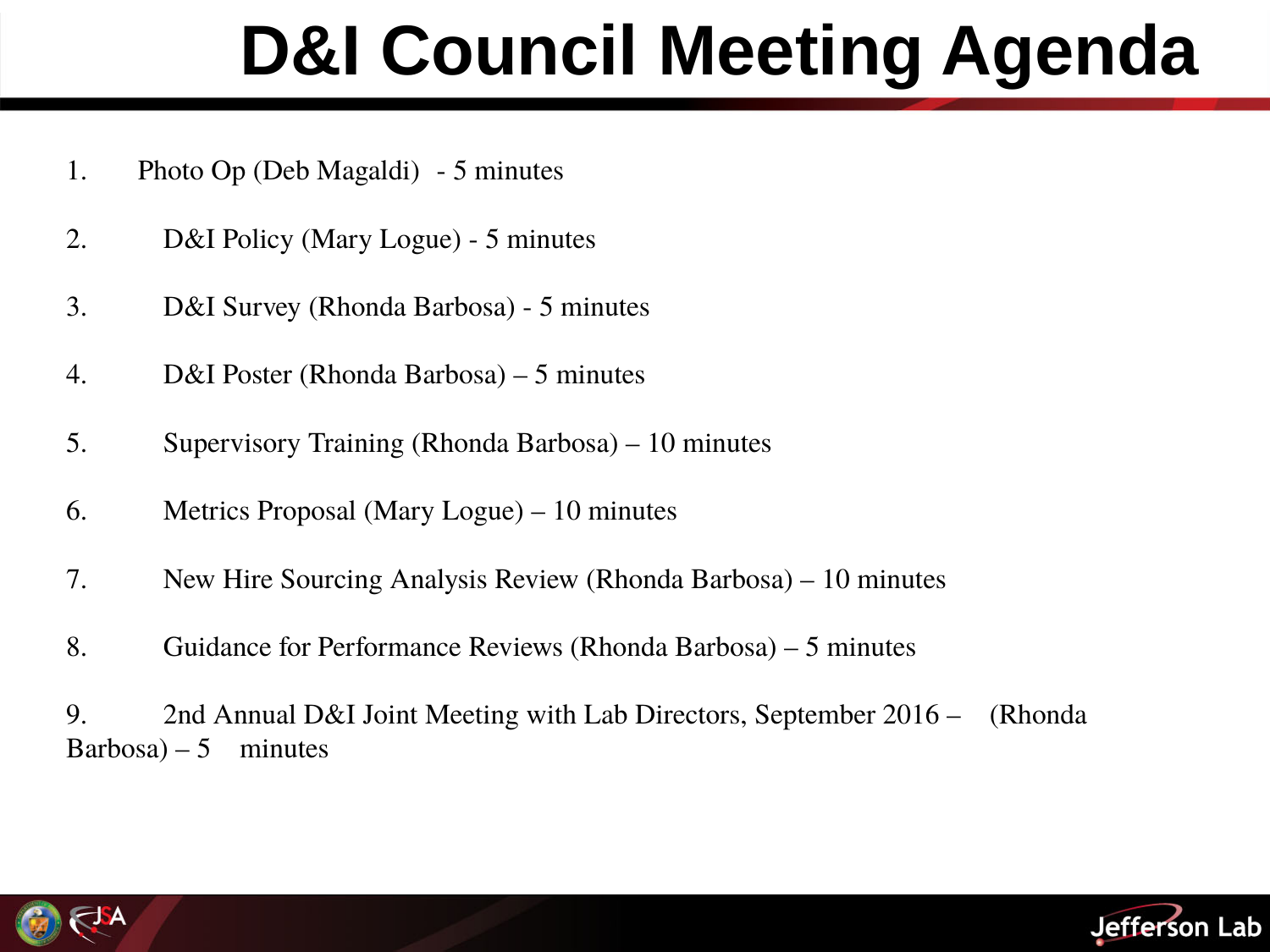

# D&I Council Meeting Agenda
1.       Photo Op (Deb Magaldi)  - 5 minutes
2.        D&I Policy (Mary Logue) - 5 minutes
3.        D&I Survey (Rhonda Barbosa) - 5 minutes
4.        D&I Poster (Rhonda Barbosa) – 5 minutes
5.        Supervisory Training (Rhonda Barbosa) – 10 minutes
6.        Metrics Proposal (Mary Logue) – 10 minutes
7.        New Hire Sourcing Analysis Review (Rhonda Barbosa) – 10 minutes
8.        Guidance for Performance Reviews (Rhonda Barbosa) – 5 minutes
9.        2nd Annual D&I Joint Meeting with Lab Directors, September 2016 –    (Rhonda Barbosa) – 5    minutes